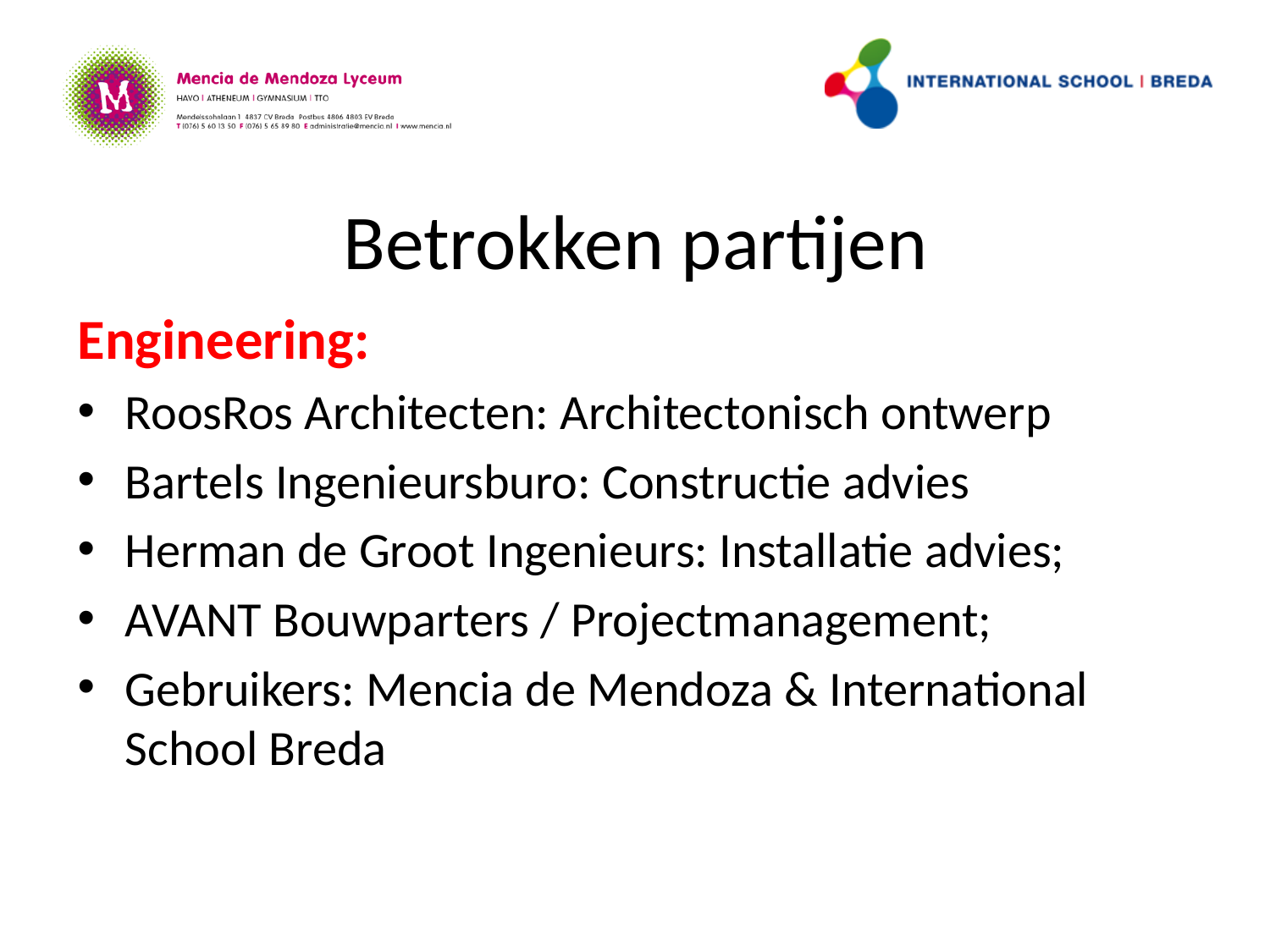

Betrokken partijen
Engineering:
RoosRos Architecten: Architectonisch ontwerp
Bartels Ingenieursburo: Constructie advies
Herman de Groot Ingenieurs: Installatie advies;
AVANT Bouwparters / Projectmanagement;
Gebruikers: Mencia de Mendoza & International School Breda